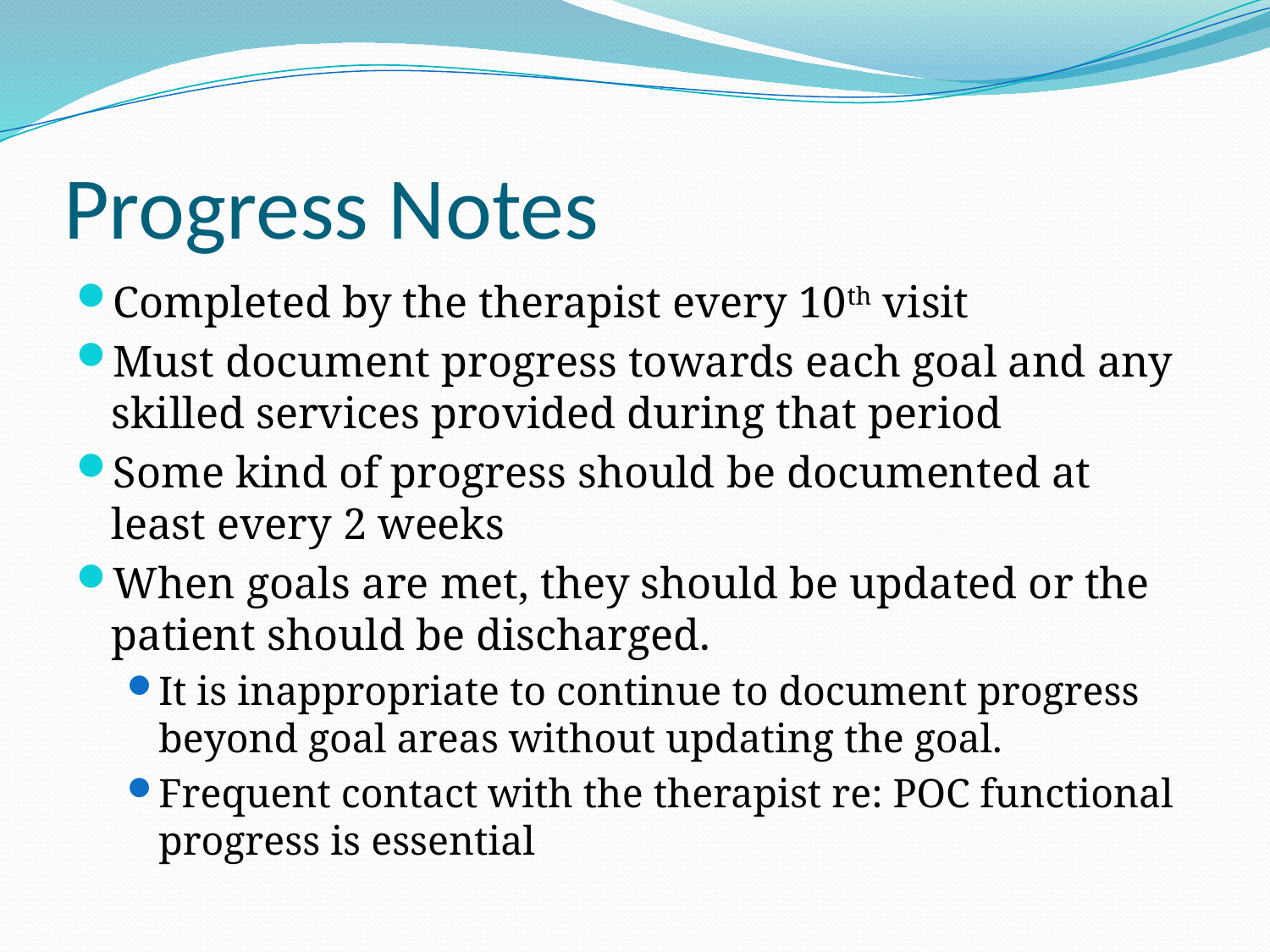

# Progress Notes
Completed by the therapist every 10th visit
Must document progress towards each goal and any skilled services provided during that period
Some kind of progress should be documented at least every 2 weeks
When goals are met, they should be updated or the patient should be discharged.
It is inappropriate to continue to document progress beyond goal areas without updating the goal.
Frequent contact with the therapist re: POC functional progress is essential